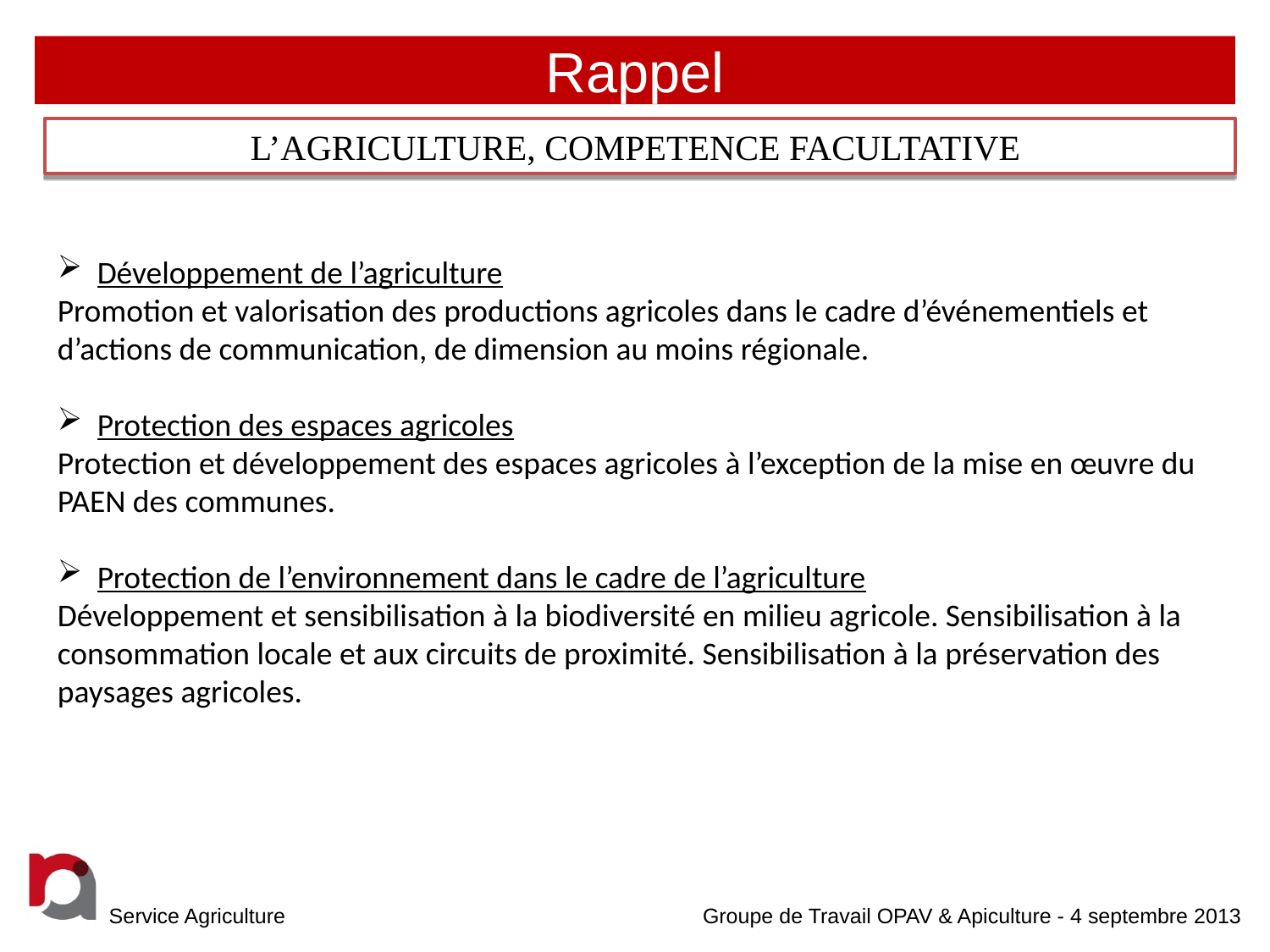

# Rappel
L’AGRICULTURE, COMPETENCE FACULTATIVE
Développement de l’agriculture
Promotion et valorisation des productions agricoles dans le cadre d’événementiels et d’actions de communication, de dimension au moins régionale.

Protection des espaces agricoles
Protection et développement des espaces agricoles à l’exception de la mise en œuvre du PAEN des communes.

Protection de l’environnement dans le cadre de l’agriculture
Développement et sensibilisation à la biodiversité en milieu agricole. Sensibilisation à la consommation locale et aux circuits de proximité. Sensibilisation à la préservation des paysages agricoles.
Service Agriculture

Groupe de Travail OPAV & Apiculture - 4 septembre 2013